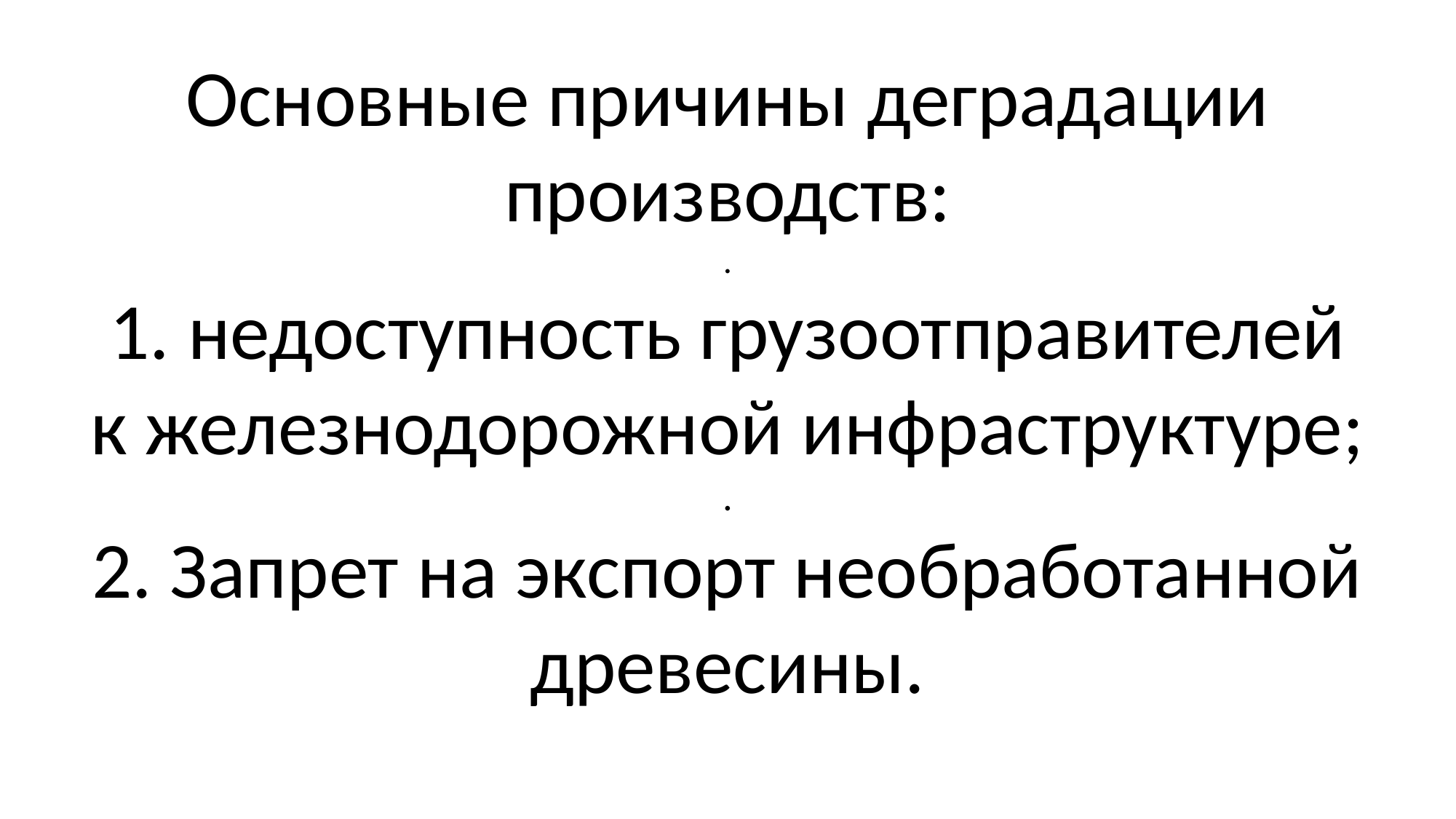

# Основные причины деградации производств: . 1. недоступность грузоотправителей к железнодорожной инфраструктуре; . 2. Запрет на экспорт необработанной древесины.